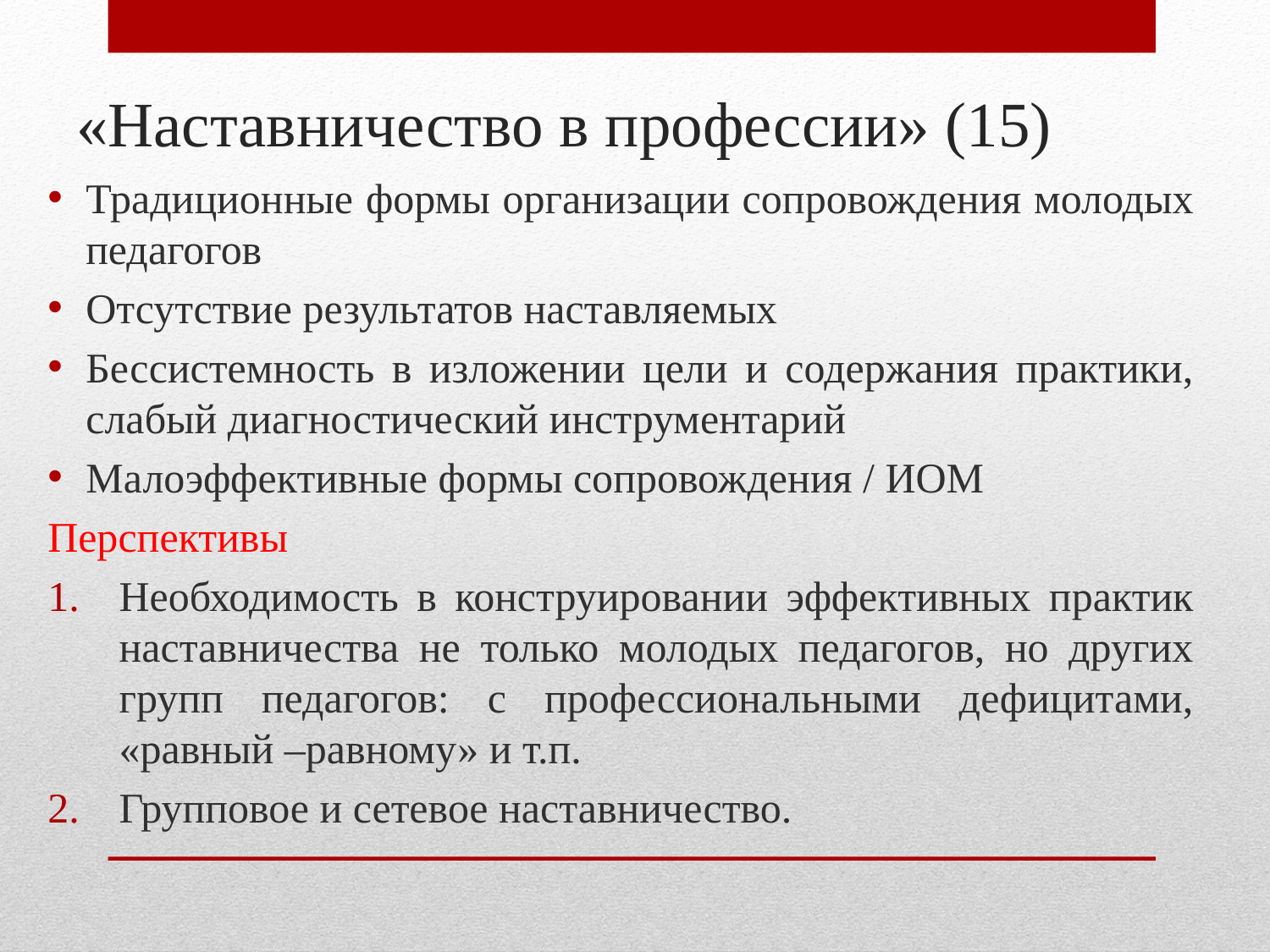

# «Наставничество в профессии» (15)
Традиционные формы организации сопровождения молодых педагогов
Отсутствие результатов наставляемых
Бессистемность в изложении цели и содержания практики, слабый диагностический инструментарий
Малоэффективные формы сопровождения / ИОМ
Перспективы
Необходимость в конструировании эффективных практик наставничества не только молодых педагогов, но других групп педагогов: с профессиональными дефицитами, «равный –равному» и т.п.
Групповое и сетевое наставничество.